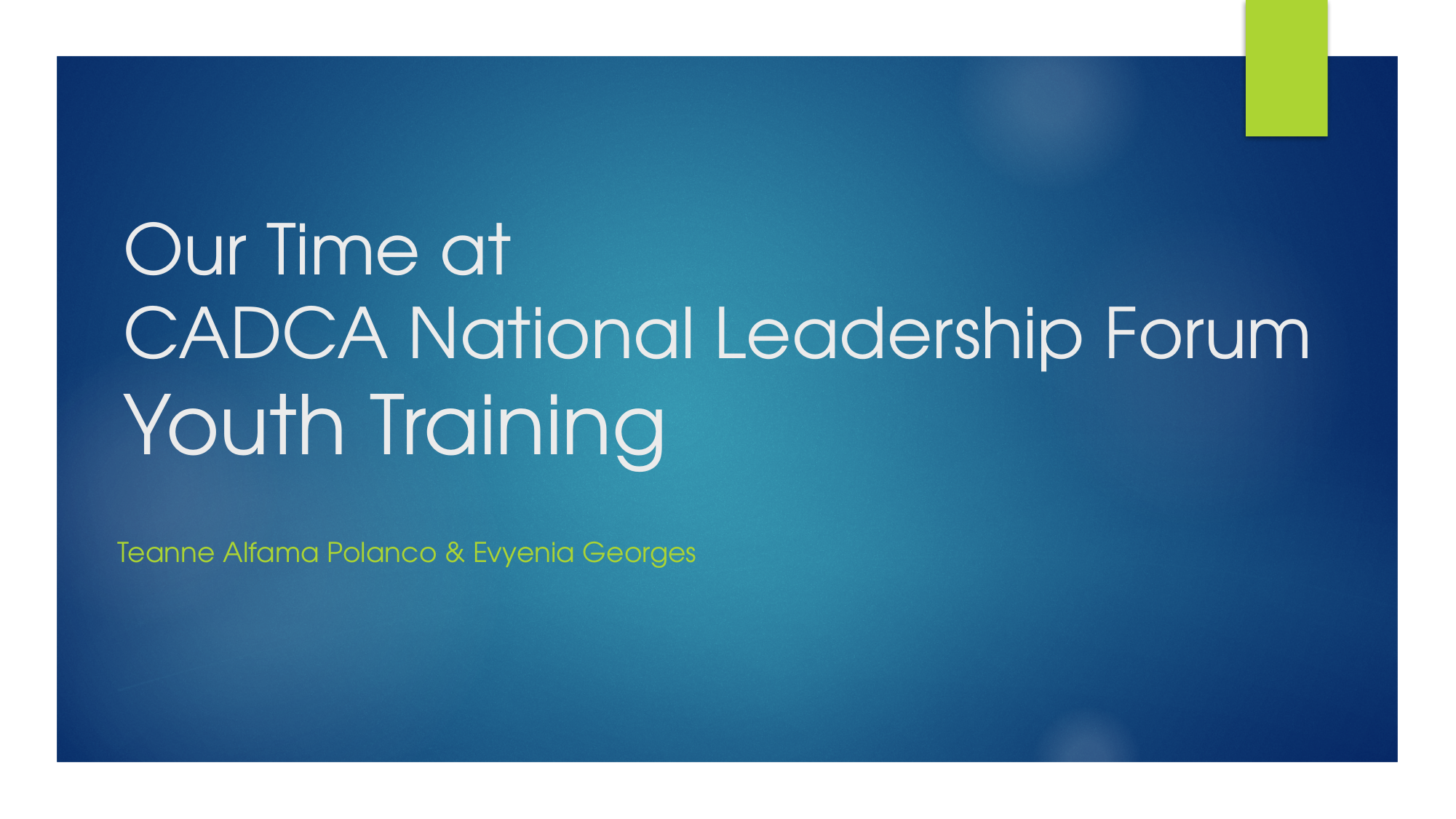

# Our Time at
CADCA National Leadership Forum
Youth Training
Teanne Alfama Polanco & Evyenia Georges